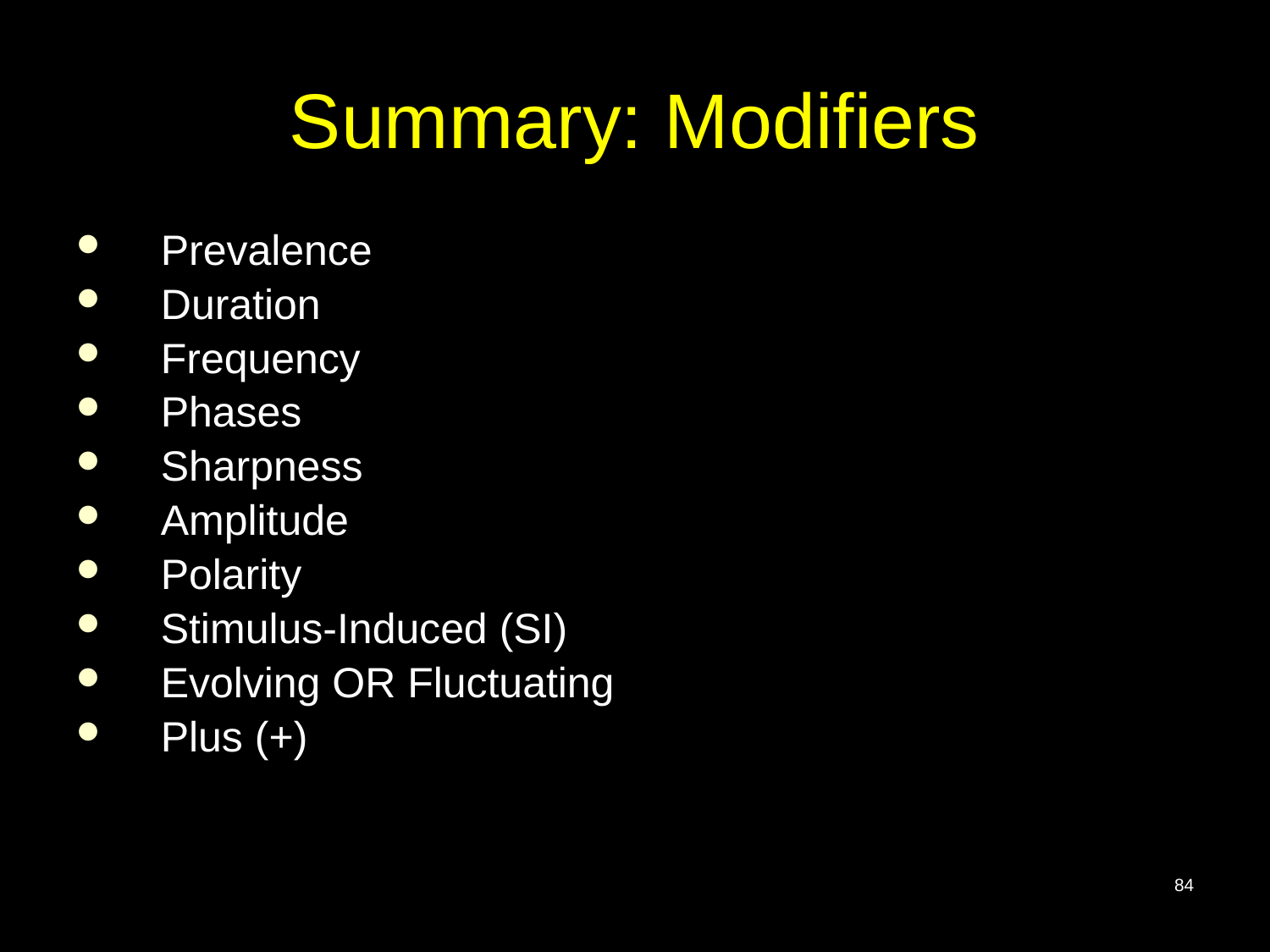

# Summary: Modifiers
Prevalence
Duration
Frequency
Phases
Sharpness
Amplitude
Polarity
Stimulus-Induced (SI)
Evolving OR Fluctuating
Plus (+)
84